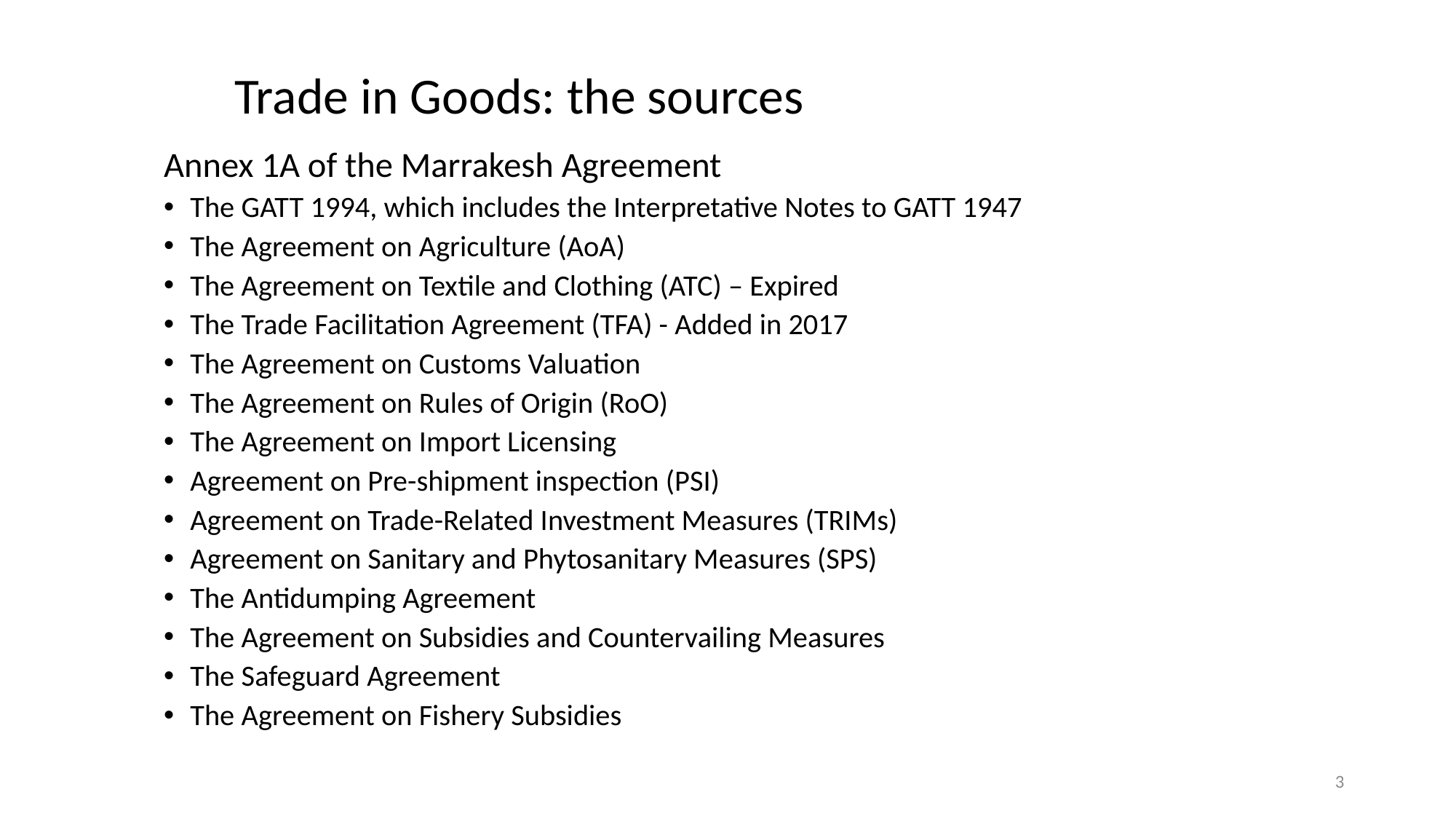

# Trade in Goods: the sources
Annex 1A of the Marrakesh Agreement
The GATT 1994, which includes the Interpretative Notes to GATT 1947
The Agreement on Agriculture (AoA)
The Agreement on Textile and Clothing (ATC) – Expired
The Trade Facilitation Agreement (TFA) - Added in 2017
The Agreement on Customs Valuation
The Agreement on Rules of Origin (RoO)
The Agreement on Import Licensing
Agreement on Pre-shipment inspection (PSI)
Agreement on Trade-Related Investment Measures (TRIMs)
Agreement on Sanitary and Phytosanitary Measures (SPS)
The Antidumping Agreement
The Agreement on Subsidies and Countervailing Measures
The Safeguard Agreement
The Agreement on Fishery Subsidies

3